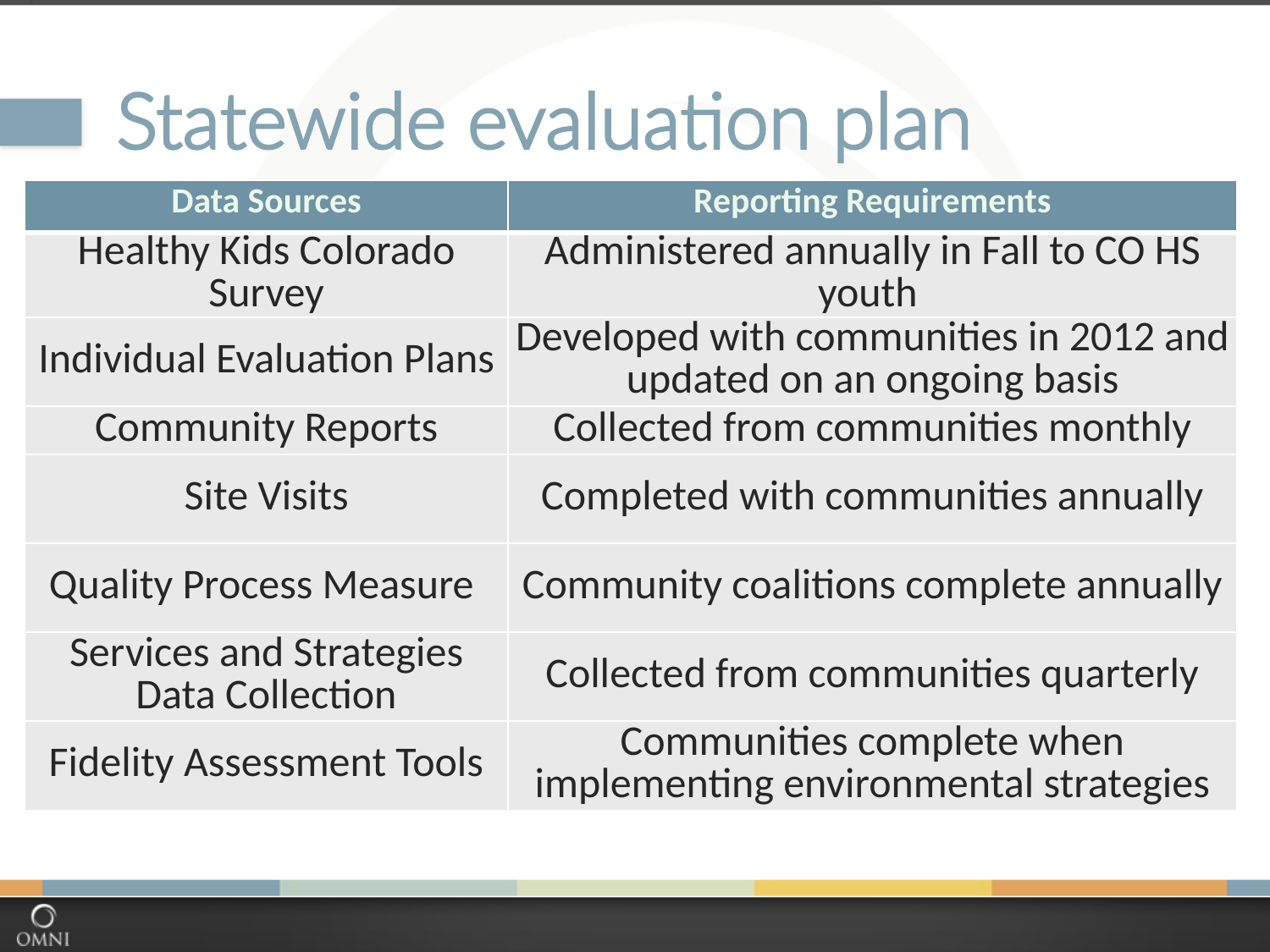

# Statewide evaluation plan
| Data Sources | Reporting Requirements |
| --- | --- |
| Healthy Kids Colorado Survey | Administered annually in Fall to CO HS youth |
| Individual Evaluation Plans | Developed with communities in 2012 and updated on an ongoing basis |
| Community Reports | Collected from communities monthly |
| Site Visits | Completed with communities annually |
| Quality Process Measure | Community coalitions complete annually |
| Services and Strategies Data Collection | Collected from communities quarterly |
| Fidelity Assessment Tools | Communities complete when implementing environmental strategies |